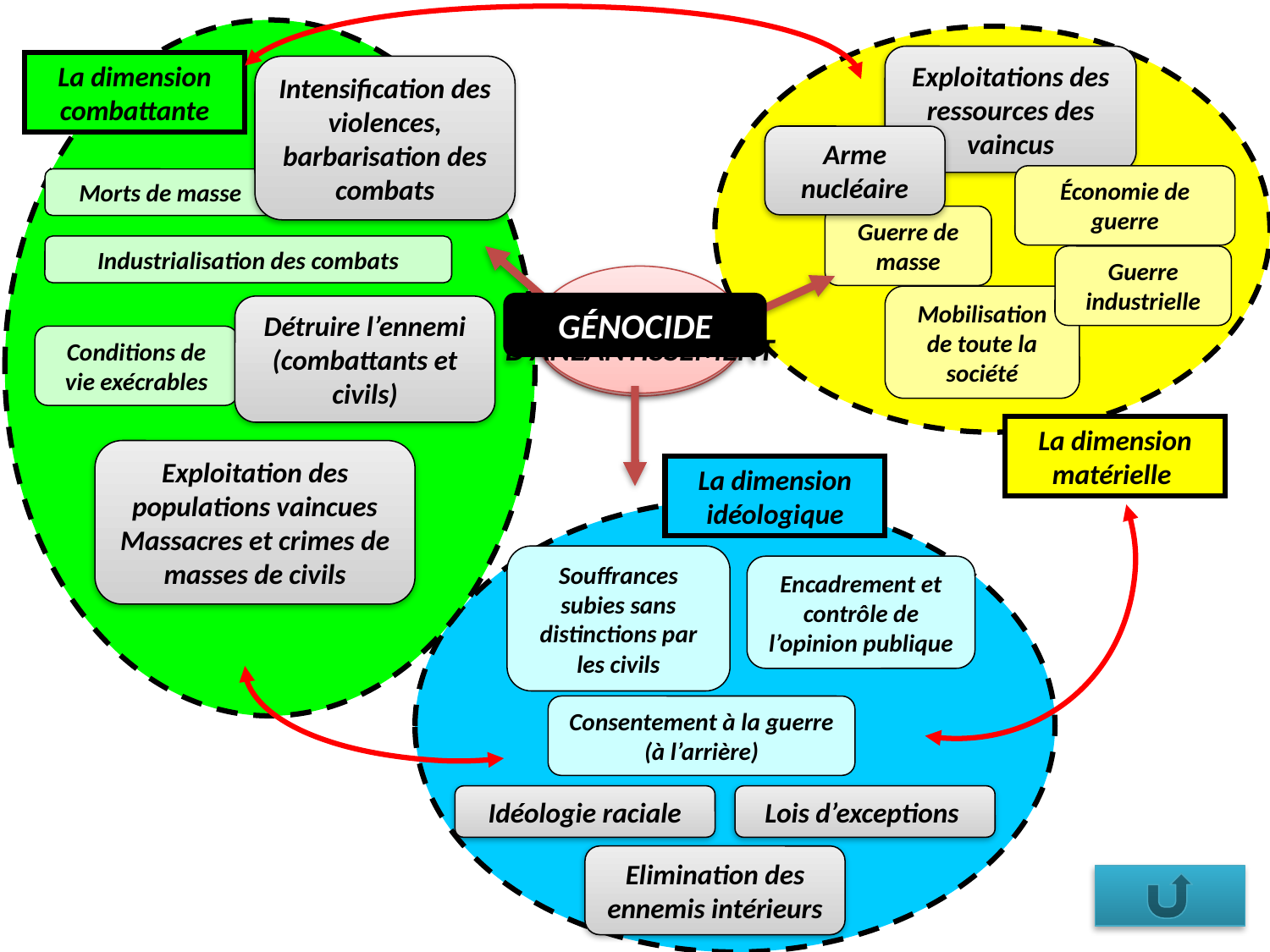

Exploitations des ressources des vaincus
La dimension combattante
Intensification des violences, barbarisation des combats
Violences extrêmes et brutalisation
Arme nucléaire
Économie de guerre
Morts de masse
Guerre de masse
Industrialisation des combats
Guerre industrielle

GUERRE
D’ANEANTISSEMENT
GUERRE
TOTALE

Mobilisation de toute la société
GÉNOCIDE
Détruire l’ennemi (combattants et civils)
Épuiser l’ennemi
par une guerre d’usure
Conditions de vie exécrables

La dimension matérielle
Exploitation des populations vaincues
Massacres et crimes de masses de civils
La dimension idéologique
Civils victimes des violences de guerre

Souffrances subies sans distinctions par les civils
Encadrement et contrôle de l’opinion publique

Consentement à la guerre (à l’arrière)
Idéologie raciale
Lois d’exceptions

Elimination des ennemis intérieurs